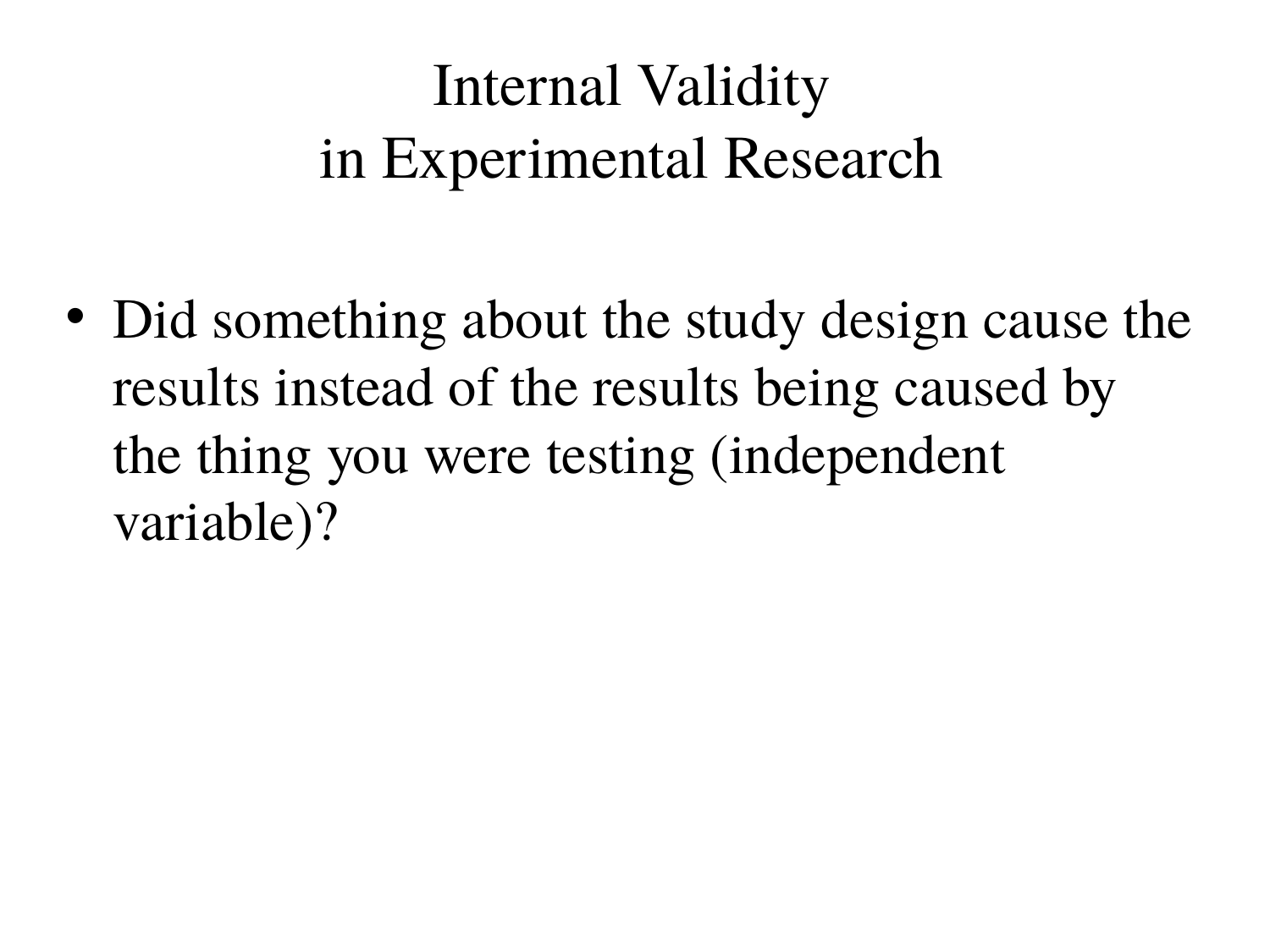

# Internal Validity in Experimental Research
Did something about the study design cause the results instead of the results being caused by the thing you were testing (independent variable)?